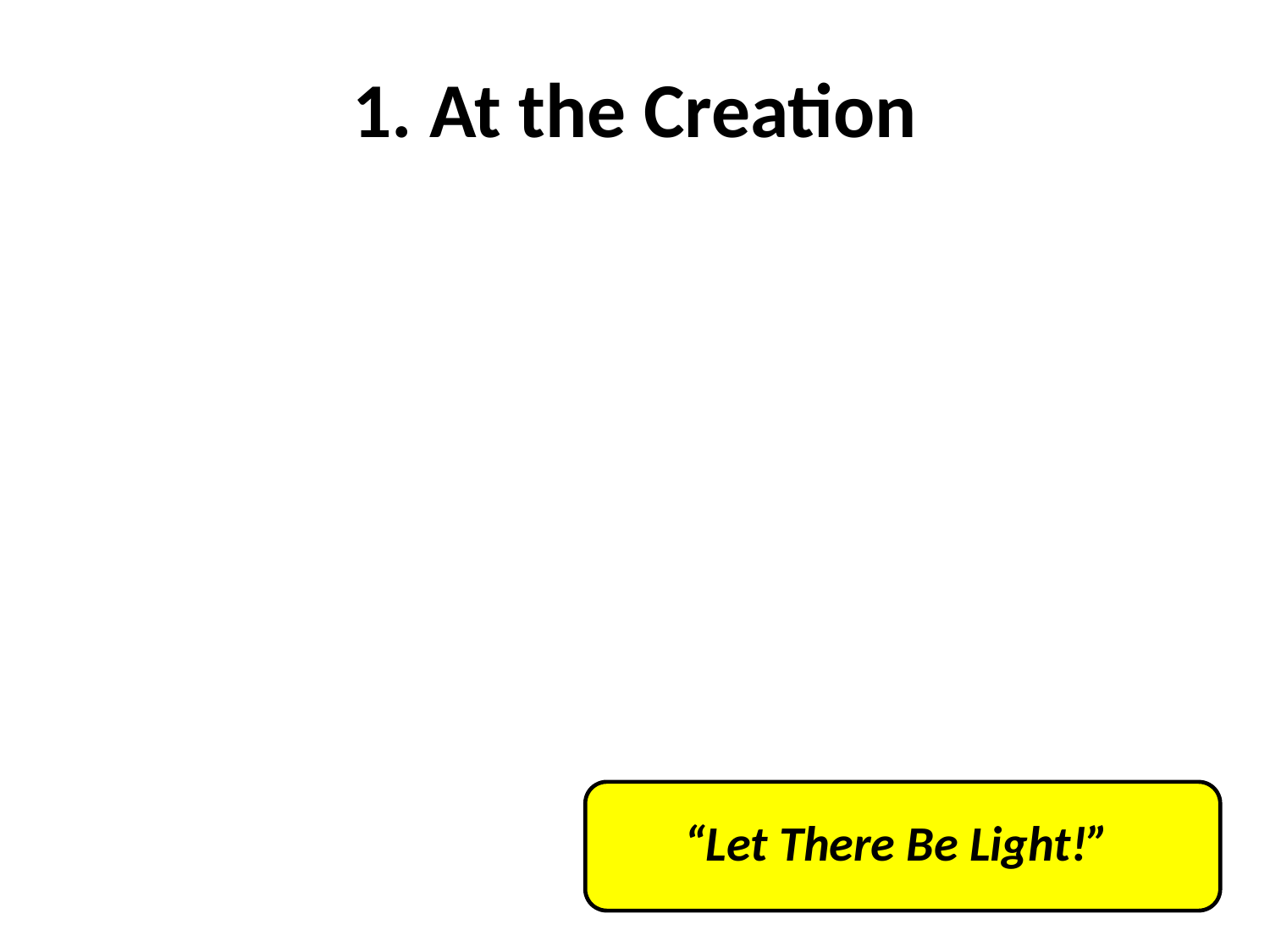

# 1. At the Creation

“Let There Be Light!”